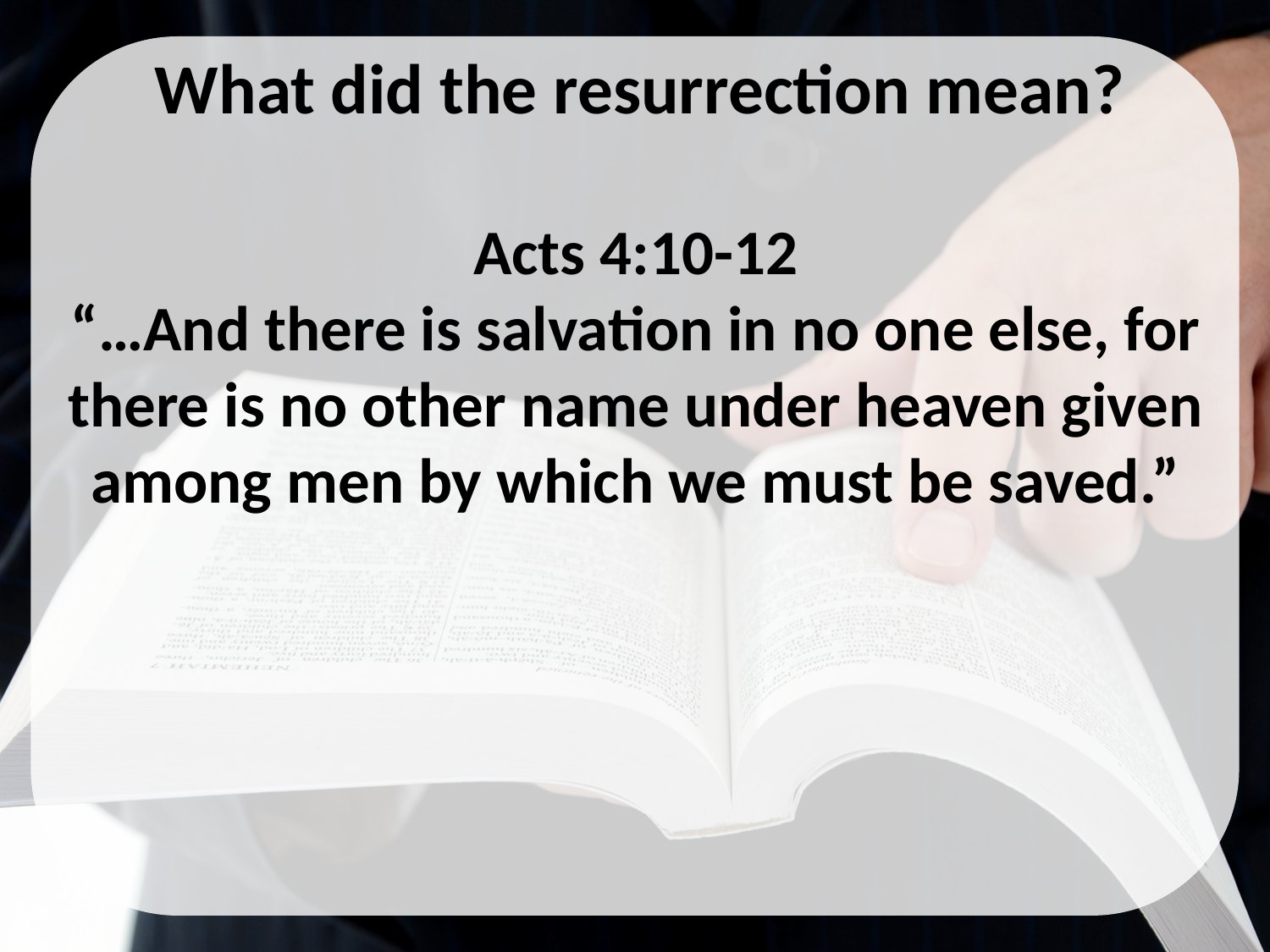

What did the resurrection mean?
Acts 4:10-12
“…And there is salvation in no one else, for there is no other name under heaven given among men by which we must be saved.”